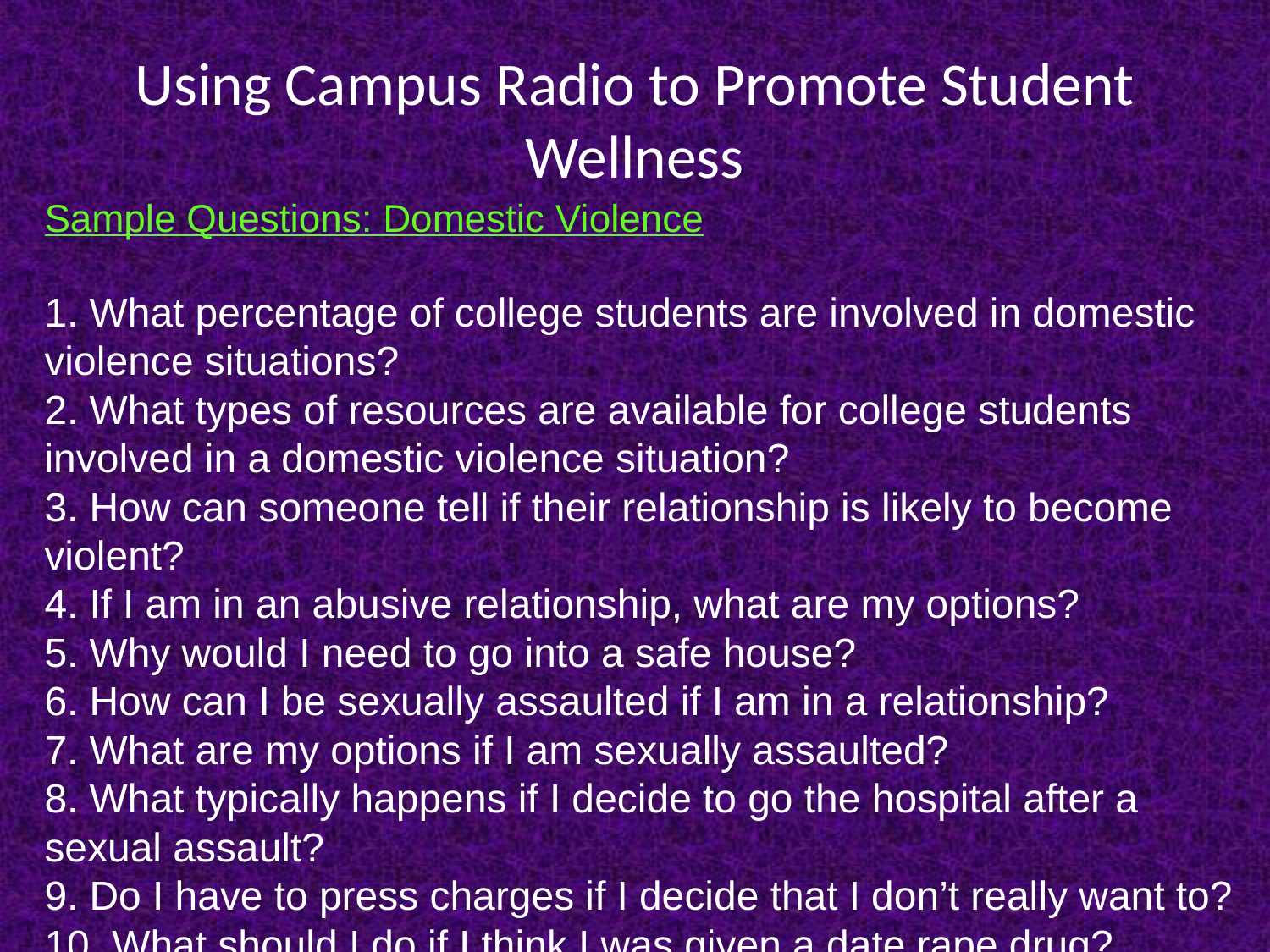

# Using Campus Radio to Promote Student Wellness

Sample Questions: Domestic Violence

1. What percentage of college students are involved in domestic violence situations?
2. What types of resources are available for college students involved in a domestic violence situation?
3. How can someone tell if their relationship is likely to become violent?
4. If I am in an abusive relationship, what are my options?
5. Why would I need to go into a safe house?
6. How can I be sexually assaulted if I am in a relationship?
7. What are my options if I am sexually assaulted?
8. What typically happens if I decide to go the hospital after a sexual assault?
9. Do I have to press charges if I decide that I don’t really want to?
10. What should I do if I think I was given a date rape drug?